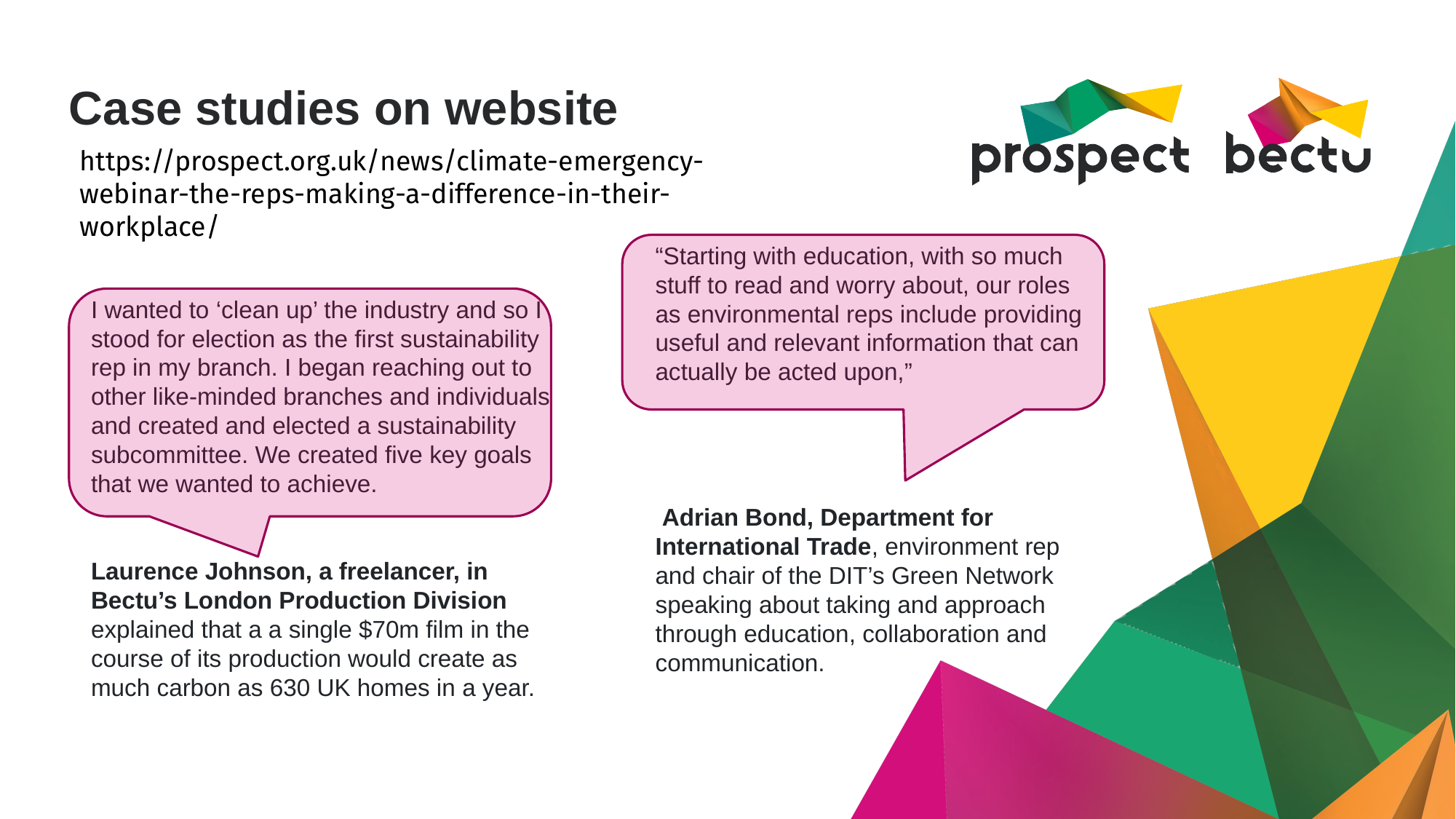

# Case studies on website
https://prospect.org.uk/news/climate-emergency-webinar-the-reps-making-a-difference-in-their-workplace/

“Starting with education, with so much stuff to read and worry about, our roles as environmental reps include providing useful and relevant information that can actually be acted upon,”

 Adrian Bond, Department for International Trade, environment rep and chair of the DIT’s Green Network speaking about taking and approach through education, collaboration and communication.

I wanted to ‘clean up’ the industry and so I stood for election as the first sustainability rep in my branch. I began reaching out to other like-minded branches and individuals and created and elected a sustainability subcommittee. We created five key goals that we wanted to achieve.

Laurence Johnson, a freelancer, in Bectu’s London Production Division explained that a a single $70m film in the course of its production would create as much carbon as 630 UK homes in a year.